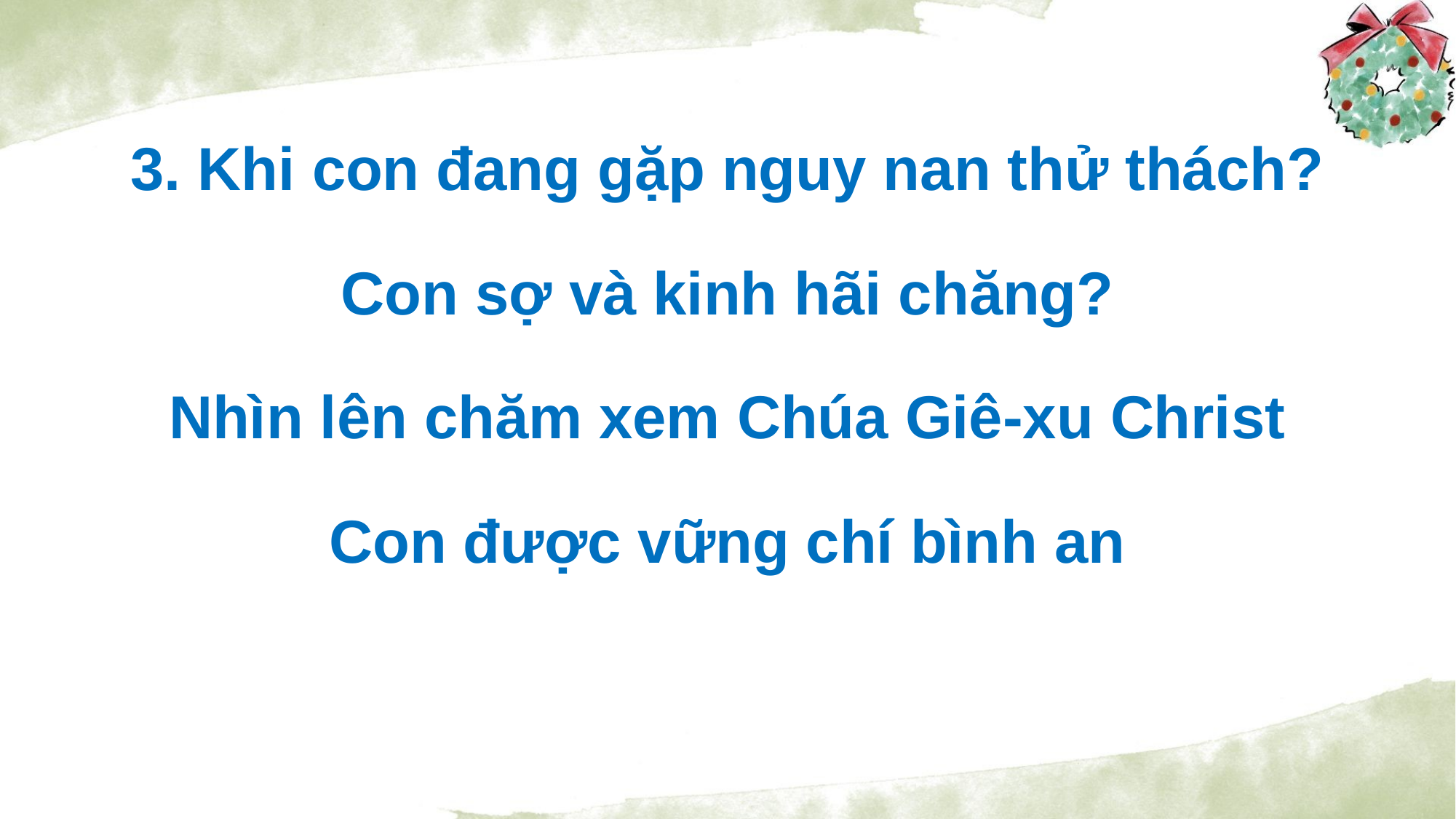

3. Khi con đang gặp nguy nan thử thách?
Con sợ và kinh hãi chăng?
Nhìn lên chăm xem Chúa Giê-xu Christ
Con được vững chí bình an